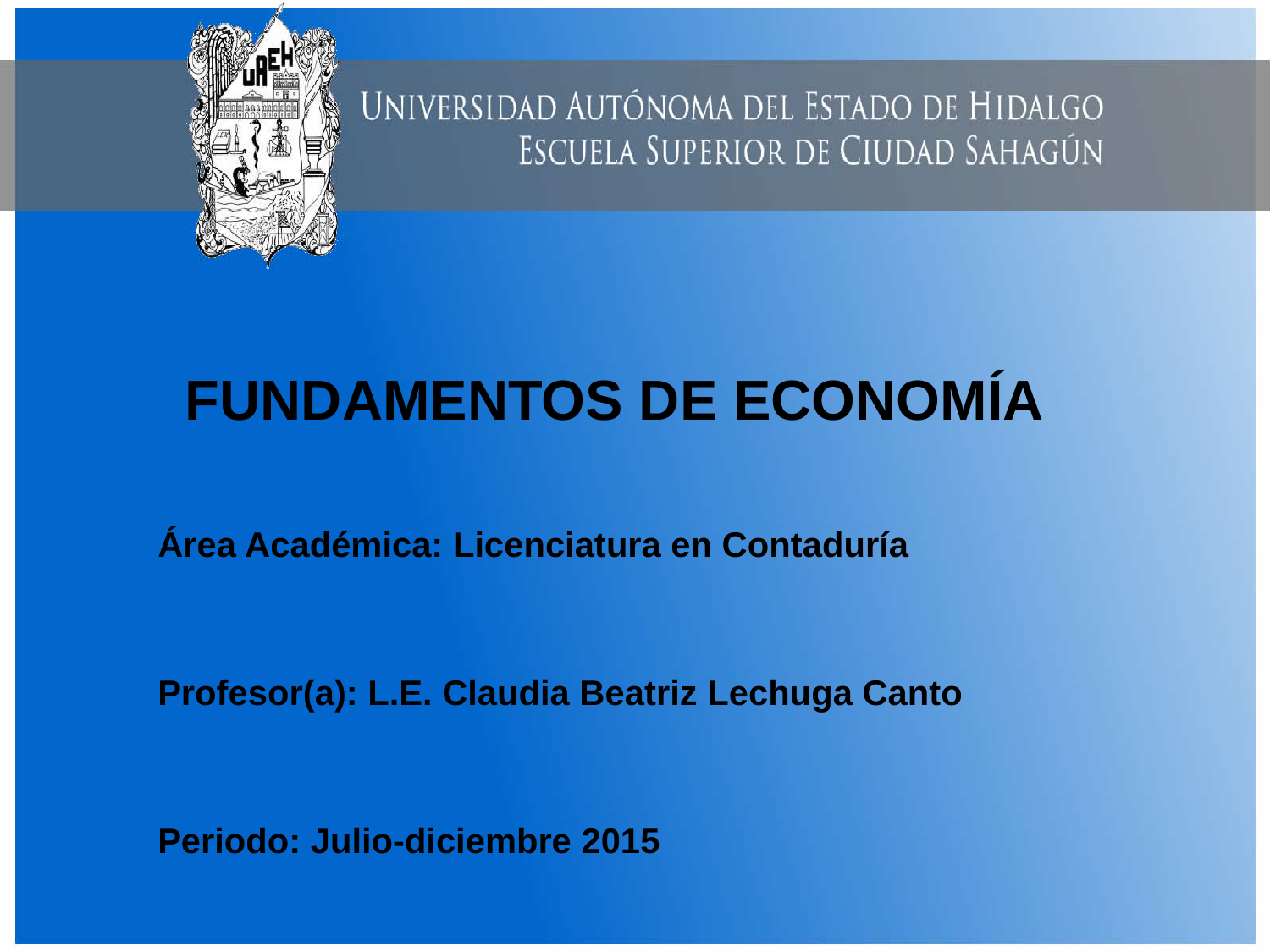

# FUNDAMENTOS DE ECONOMÍA
Área Académica: Licenciatura en Contaduría

Profesor(a): L.E. Claudia Beatriz Lechuga Canto

Periodo: Julio-diciembre 2015